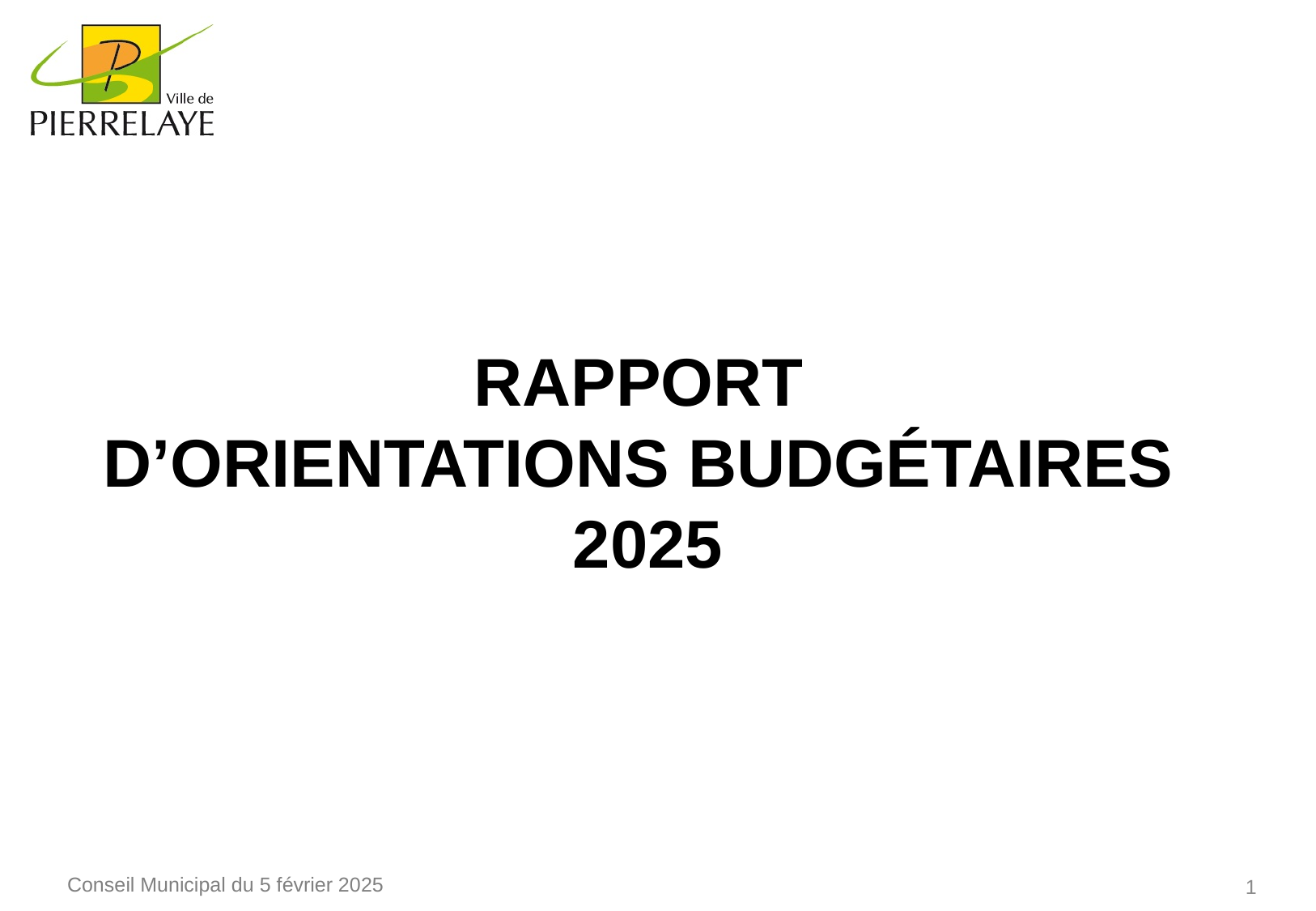

rapport
D’ORIENTATIONS BUDGÉTAIRES
2025

1
Conseil Municipal du 5 février 2025